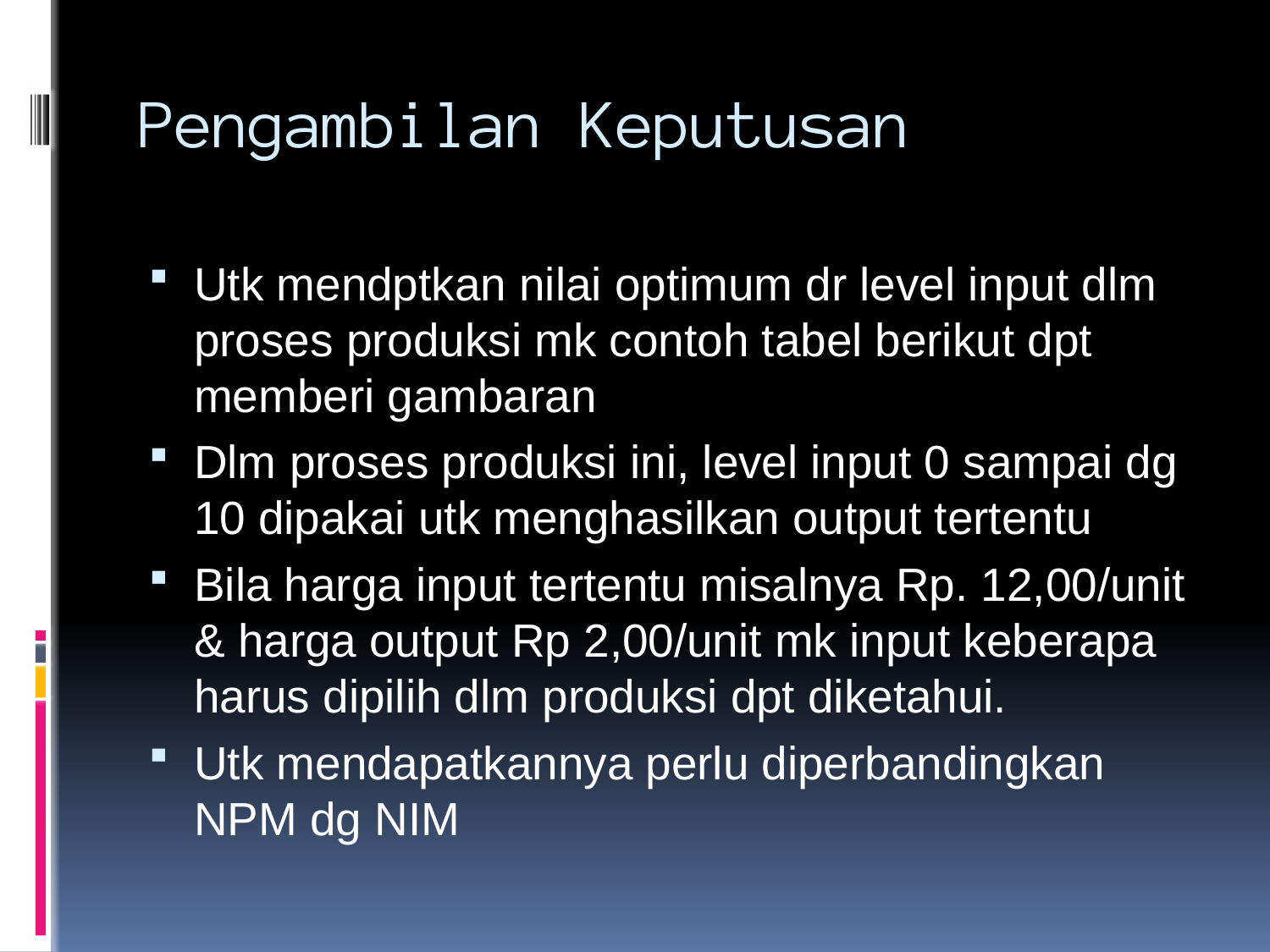

# Pengambilan Keputusan
Utk mendptkan nilai optimum dr level input dlm proses produksi mk contoh tabel berikut dpt memberi gambaran
Dlm proses produksi ini, level input 0 sampai dg 10 dipakai utk menghasilkan output tertentu
Bila harga input tertentu misalnya Rp. 12,00/unit & harga output Rp 2,00/unit mk input keberapa harus dipilih dlm produksi dpt diketahui.
Utk mendapatkannya perlu diperbandingkan NPM dg NIM